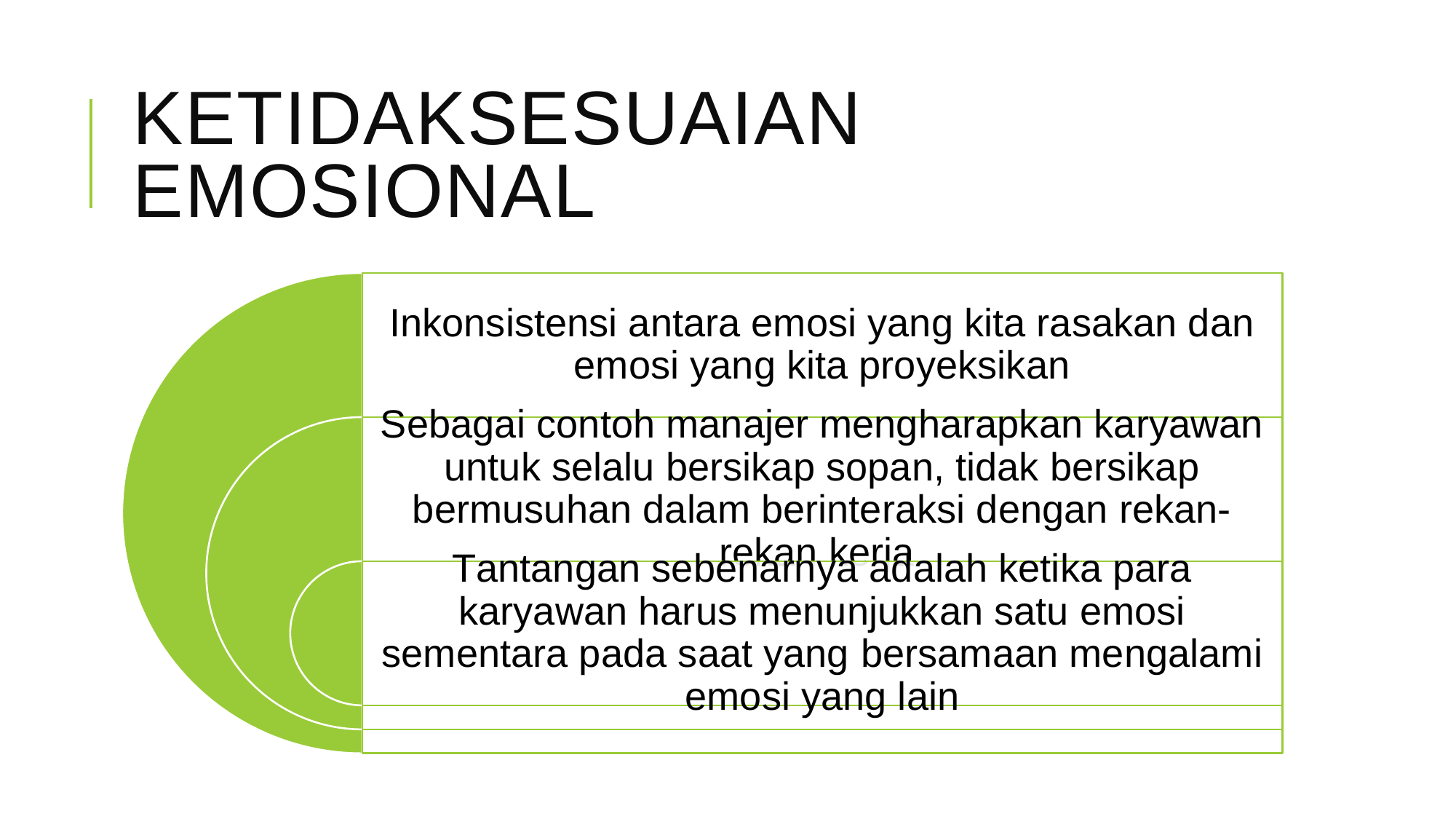

# Ketidaksesuaian emosional
Inkonsistensi antara emosi yang kita rasakan dan emosi yang kita proyeksikan
Sebagai contoh manajer mengharapkan karyawan untuk selalu bersikap sopan, tidak bersikap bermusuhan dalam berinteraksi dengan rekan-rekan kerja.
Tantangan sebenarnya adalah ketika para karyawan harus menunjukkan satu emosi sementara pada saat yang bersamaan mengalami emosi yang lain